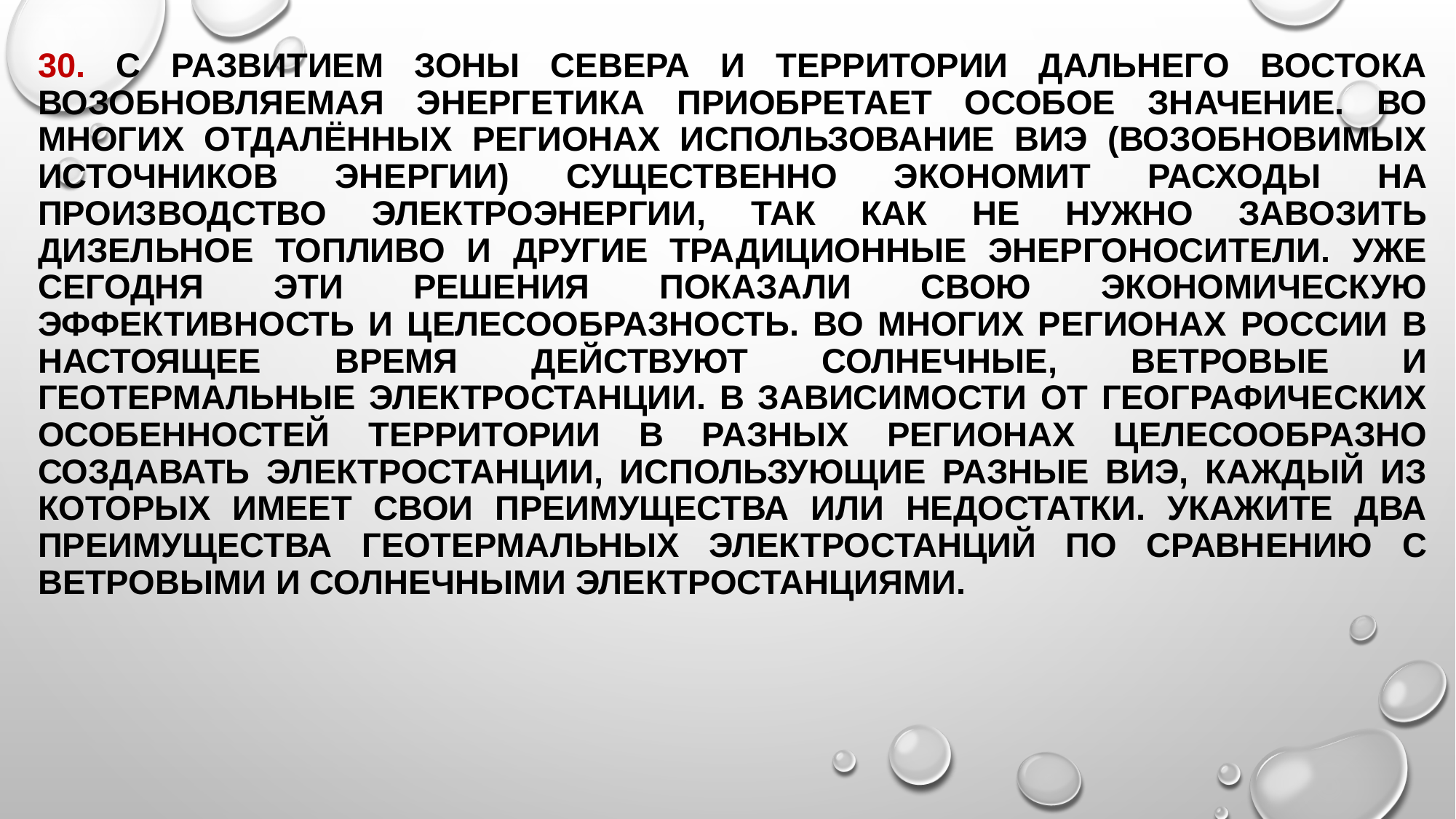

# 30. С развитием зоны Севера и территории Дальнего Востока возобновляемая энергетика приобретает особое значение. Во многих отдалённых регионах использование ВИЭ (возобновимых источников энергии) существенно экономит расходы на производство электроэнергии, так как не нужно завозить дизельное топливо и другие традиционные энергоносители. Уже сегодня эти решения показали свою экономическую эффективность и целесообразность. Во многих регионах России в настоящее время действуют солнечные, ветровые и геотермальные электростанции. В зависимости от географических особенностей территории в разных регионах целесообразно создавать электростанции, использующие разные ВИЭ, каждый из которых имеет свои преимущества или недостатки. Укажите два преимущества геотермальных электростанций по сравнению с ветровыми и солнечными электростанциями.